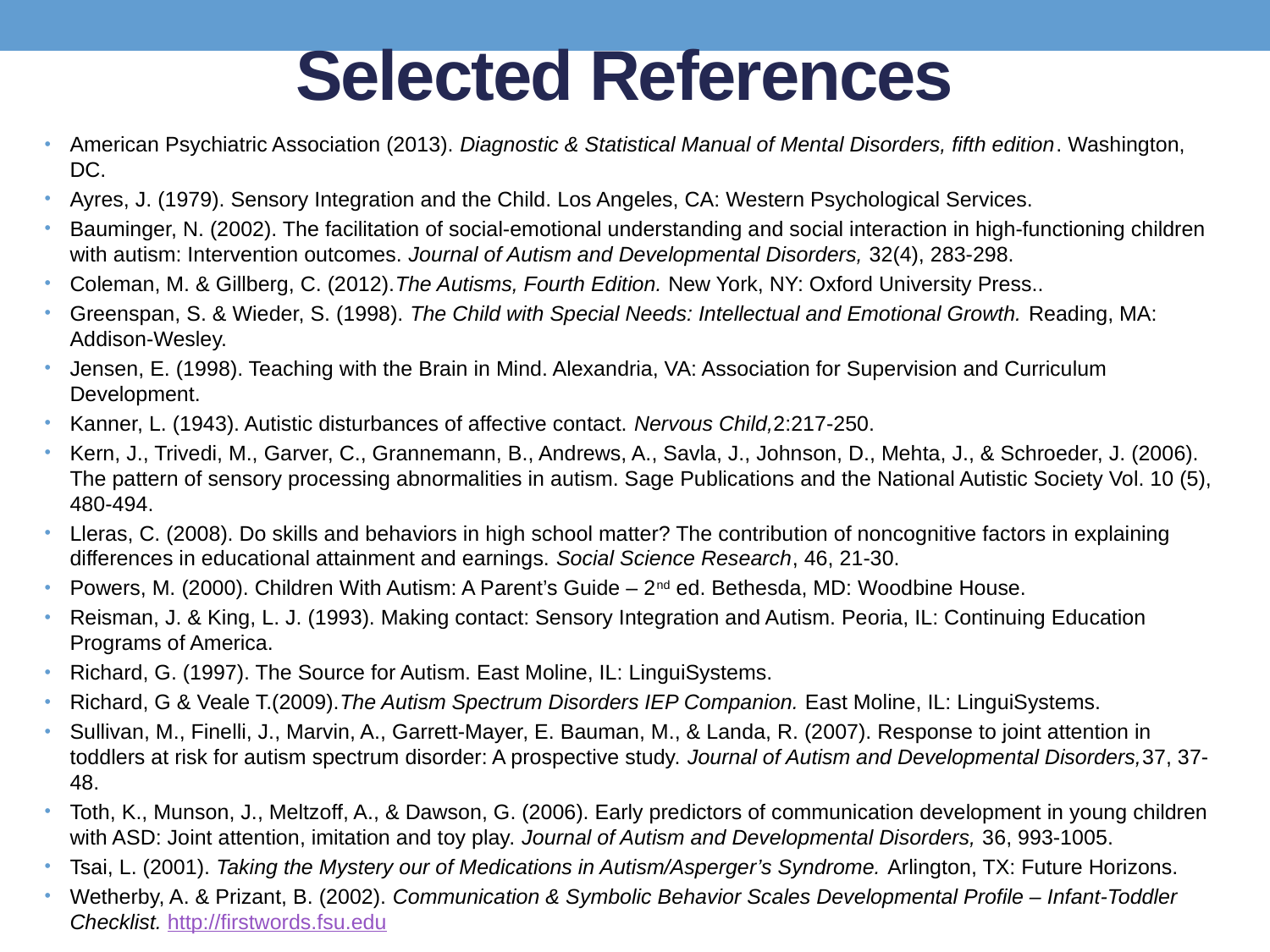

# Selected References
American Psychiatric Association (2013). Diagnostic & Statistical Manual of Mental Disorders, fifth edition. Washington, DC.
Ayres, J. (1979). Sensory Integration and the Child. Los Angeles, CA: Western Psychological Services.
Bauminger, N. (2002). The facilitation of social-emotional understanding and social interaction in high-functioning children with autism: Intervention outcomes. Journal of Autism and Developmental Disorders, 32(4), 283-298.
Coleman, M. & Gillberg, C. (2012).The Autisms, Fourth Edition. New York, NY: Oxford University Press..
Greenspan, S. & Wieder, S. (1998). The Child with Special Needs: Intellectual and Emotional Growth. Reading, MA: Addison-Wesley.
Jensen, E. (1998). Teaching with the Brain in Mind. Alexandria, VA: Association for Supervision and Curriculum Development.
Kanner, L. (1943). Autistic disturbances of affective contact. Nervous Child,2:217-250.
Kern, J., Trivedi, M., Garver, C., Grannemann, B., Andrews, A., Savla, J., Johnson, D., Mehta, J., & Schroeder, J. (2006). The pattern of sensory processing abnormalities in autism. Sage Publications and the National Autistic Society Vol. 10 (5), 480-494.
Lleras, C. (2008). Do skills and behaviors in high school matter? The contribution of noncognitive factors in explaining differences in educational attainment and earnings. Social Science Research, 46, 21-30.
Powers, M. (2000). Children With Autism: A Parent’s Guide – 2nd ed. Bethesda, MD: Woodbine House.
Reisman, J. & King, L. J. (1993). Making contact: Sensory Integration and Autism. Peoria, IL: Continuing Education Programs of America.
Richard, G. (1997). The Source for Autism. East Moline, IL: LinguiSystems.
Richard, G & Veale T.(2009).The Autism Spectrum Disorders IEP Companion. East Moline, IL: LinguiSystems.
Sullivan, M., Finelli, J., Marvin, A., Garrett-Mayer, E. Bauman, M., & Landa, R. (2007). Response to joint attention in toddlers at risk for autism spectrum disorder: A prospective study. Journal of Autism and Developmental Disorders,37, 37-48.
Toth, K., Munson, J., Meltzoff, A., & Dawson, G. (2006). Early predictors of communication development in young children with ASD: Joint attention, imitation and toy play. Journal of Autism and Developmental Disorders, 36, 993-1005.
Tsai, L. (2001). Taking the Mystery our of Medications in Autism/Asperger’s Syndrome. Arlington, TX: Future Horizons.
Wetherby, A. & Prizant, B. (2002). Communication & Symbolic Behavior Scales Developmental Profile – Infant-Toddler Checklist. http://firstwords.fsu.edu